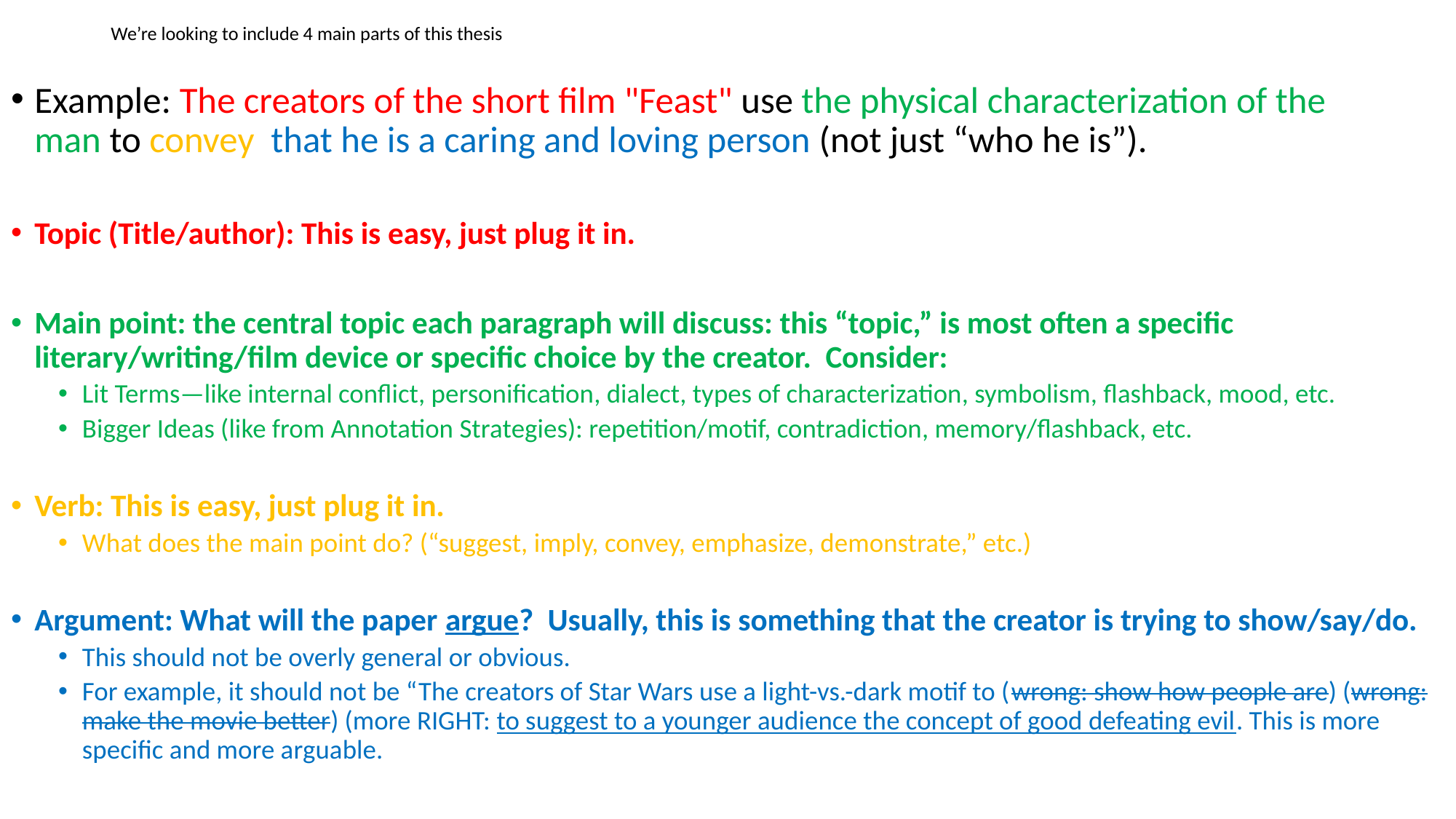

# We’re looking to include 4 main parts of this thesis
Example: The creators of the short film "Feast" use the physical characterization of the man to convey  that he is a caring and loving person (not just “who he is”).

Topic (Title/author): This is easy, just plug it in.

Main point: the central topic each paragraph will discuss: this “topic,” is most often a specific literary/writing/film device or specific choice by the creator.  Consider:
Lit Terms—like internal conflict, personification, dialect, types of characterization, symbolism, flashback, mood, etc.
Bigger Ideas (like from Annotation Strategies): repetition/motif, contradiction, memory/flashback, etc.

Verb: This is easy, just plug it in.
What does the main point do? (“suggest, imply, convey, emphasize, demonstrate,” etc.)

Argument: What will the paper argue?  Usually, this is something that the creator is trying to show/say/do.
This should not be overly general or obvious.
For example, it should not be “The creators of Star Wars use a light-vs.-dark motif to (wrong: show how people are) (wrong: make the movie better) (more RIGHT: to suggest to a younger audience the concept of good defeating evil. This is more specific and more arguable.